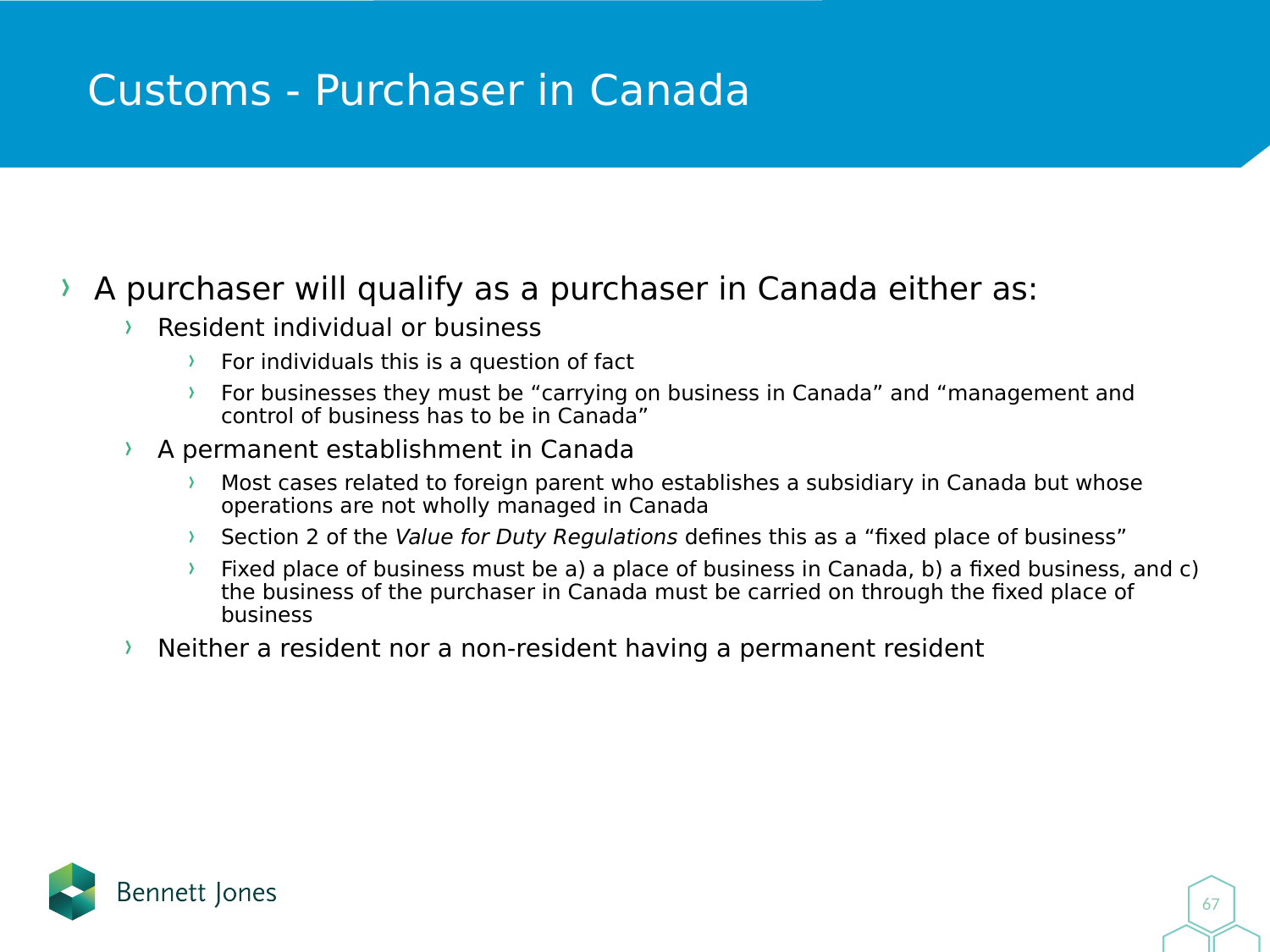

# Customs - Purchaser in Canada
A purchaser will qualify as a purchaser in Canada either as:
Resident individual or business
For individuals this is a question of fact
For businesses they must be “carrying on business in Canada” and “management and control of business has to be in Canada”
A permanent establishment in Canada
Most cases related to foreign parent who establishes a subsidiary in Canada but whose operations are not wholly managed in Canada
Section 2 of the Value for Duty Regulations defines this as a “fixed place of business”
Fixed place of business must be a) a place of business in Canada, b) a fixed business, and c) the business of the purchaser in Canada must be carried on through the fixed place of business
Neither a resident nor a non-resident having a permanent resident

67